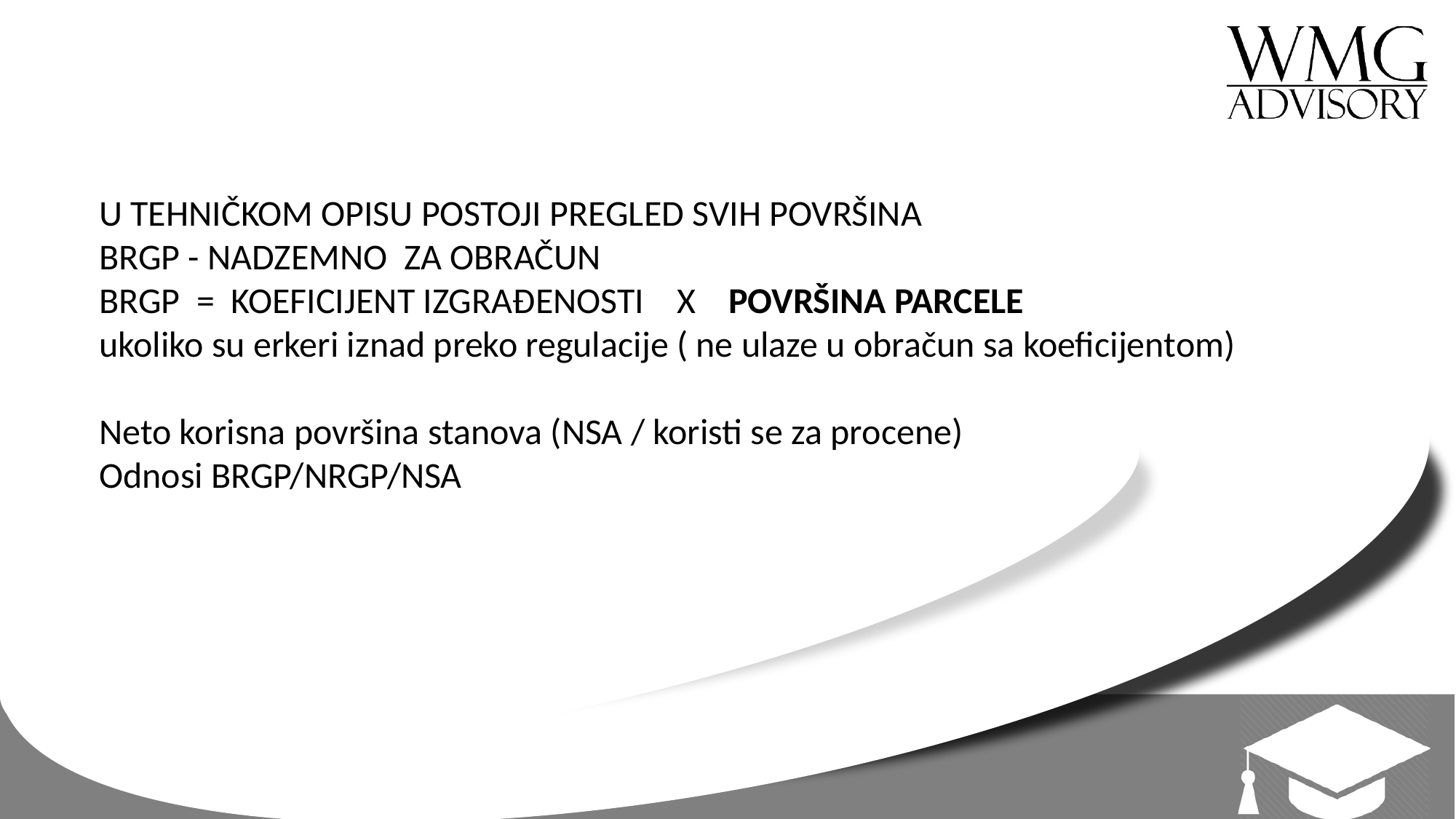

U TEHNIČKOM OPISU POSTOJI PREGLED SVIH POVRŠINA
BRGP - NADZEMNO  ZA OBRAČUN
BRGP  =  KOEFICIJENT IZGRAĐENOSTI    X    POVRŠINA PARCELE
ukoliko su erkeri iznad preko regulacije ( ne ulaze u obračun sa koeficijentom)

Neto korisna površina stanova (NSA / koristi se za procene)
Odnosi BRGP/NRGP/NSA